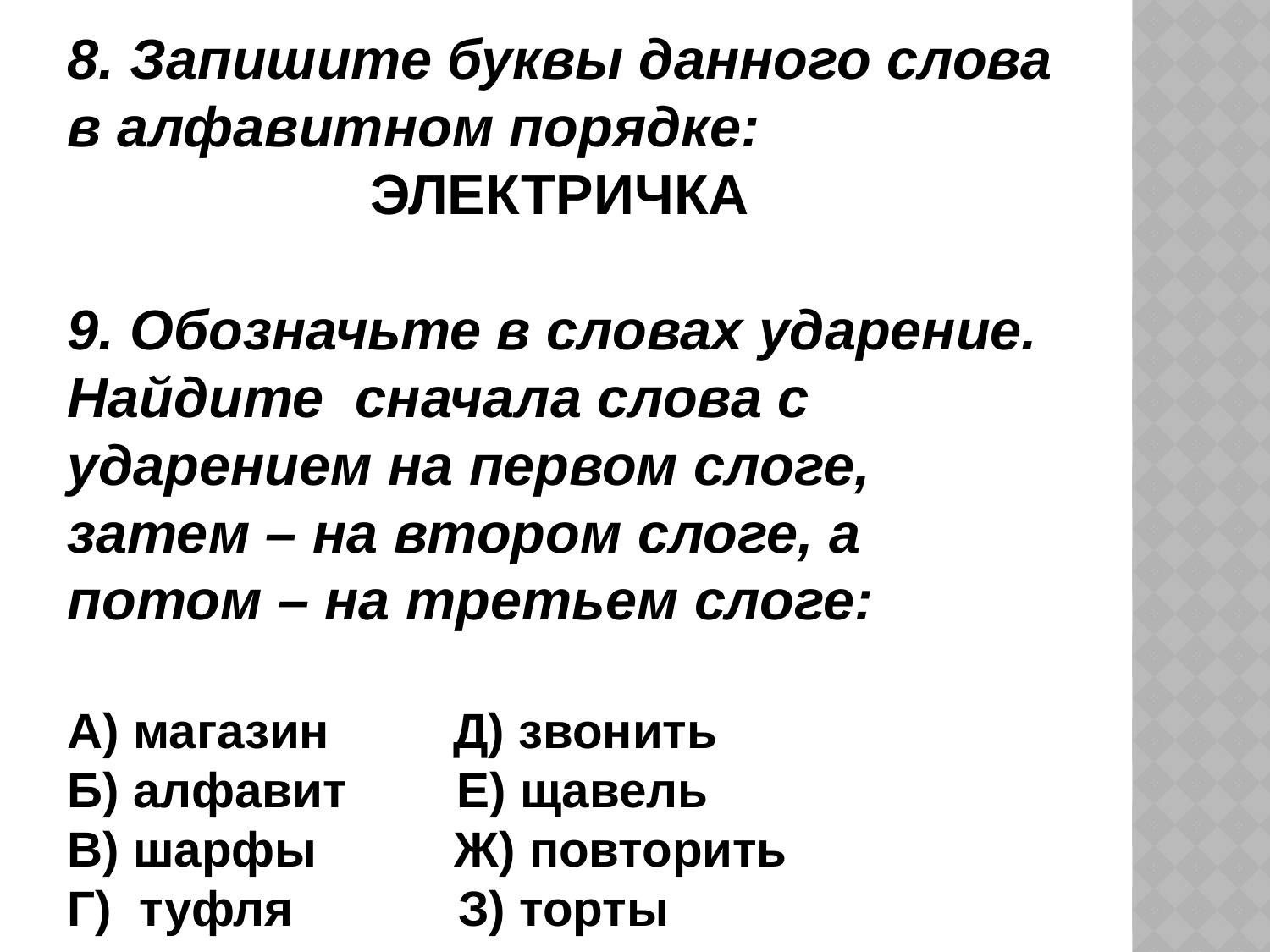

8. Запишите буквы данного слова в алфавитном порядке:
ЭЛЕКТРИЧКА

9. Обозначьте в словах ударение. Найдите  сначала слова с ударением на первом слоге, затем – на втором слоге, а потом – на третьем слоге:

А) магазин         Д) звонить
Б) алфавит        Е) щавель
В) шарфы          Ж) повторить
Г)  туфля            З) торты